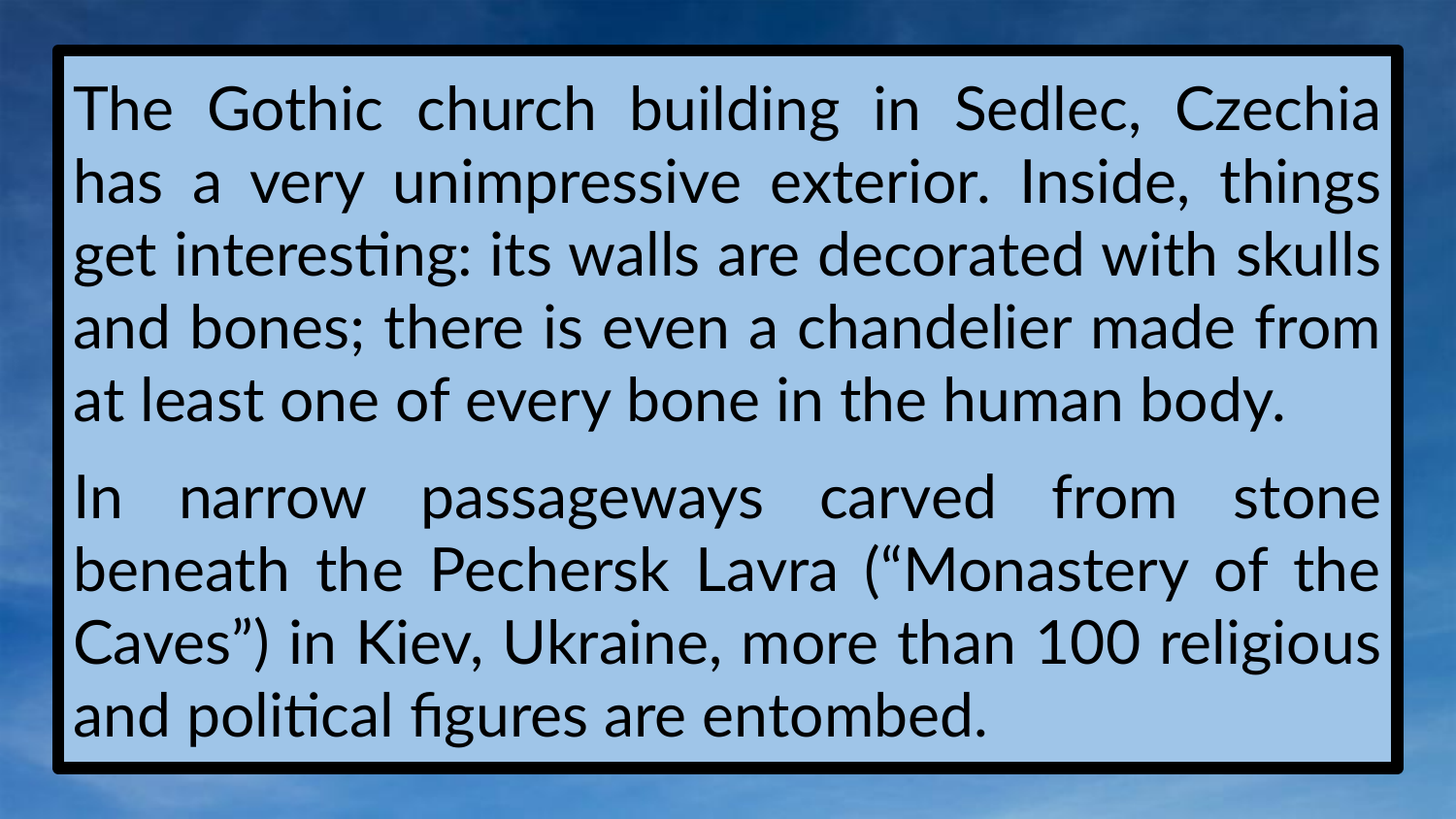

The Gothic church building in Sedlec, Czechia has a very unimpressive exterior. Inside, things get interesting: its walls are decorated with skulls and bones; there is even a chandelier made from at least one of every bone in the human body.
In narrow passageways carved from stone beneath the Pechersk Lavra (“Monastery of the Caves”) in Kiev, Ukraine, more than 100 religious and political figures are entombed.
#